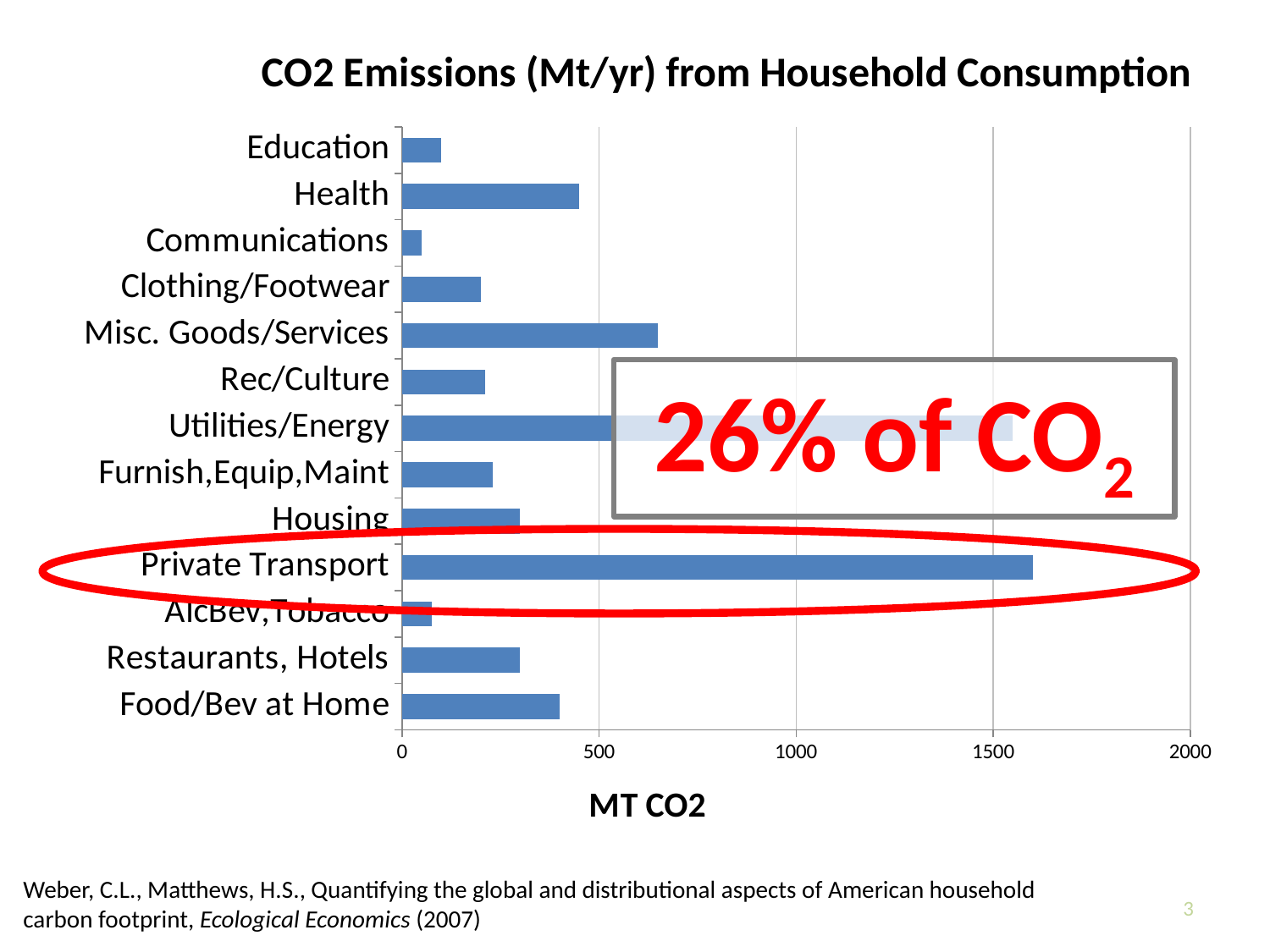

### Chart: CO2 Emissions (Mt/yr) from Household Consumption

| Category |  |
|---|---|
| Food/Bev at Home | 400.0 |
| Restaurants, Hotels | 300.0 |
| AlcBev,Tobacco | 75.0 |
| Private Transport | 1600.0 |
| Housing | 300.0 |
| Furnish,Equip,Maint | 230.0 |
| Utilities/Energy | 1550.0 |
| Rec/Culture | 210.0 |
| Misc. Goods/Services | 650.0 |
| Clothing/Footwear | 200.0 |
| Communications | 50.0 |
| Health | 450.0 |
| Education | 100.0 |
26% of CO2

Weber, C.L., Matthews, H.S., Quantifying the global and distributional aspects of American household carbon footprint, Ecological Economics (2007)
3